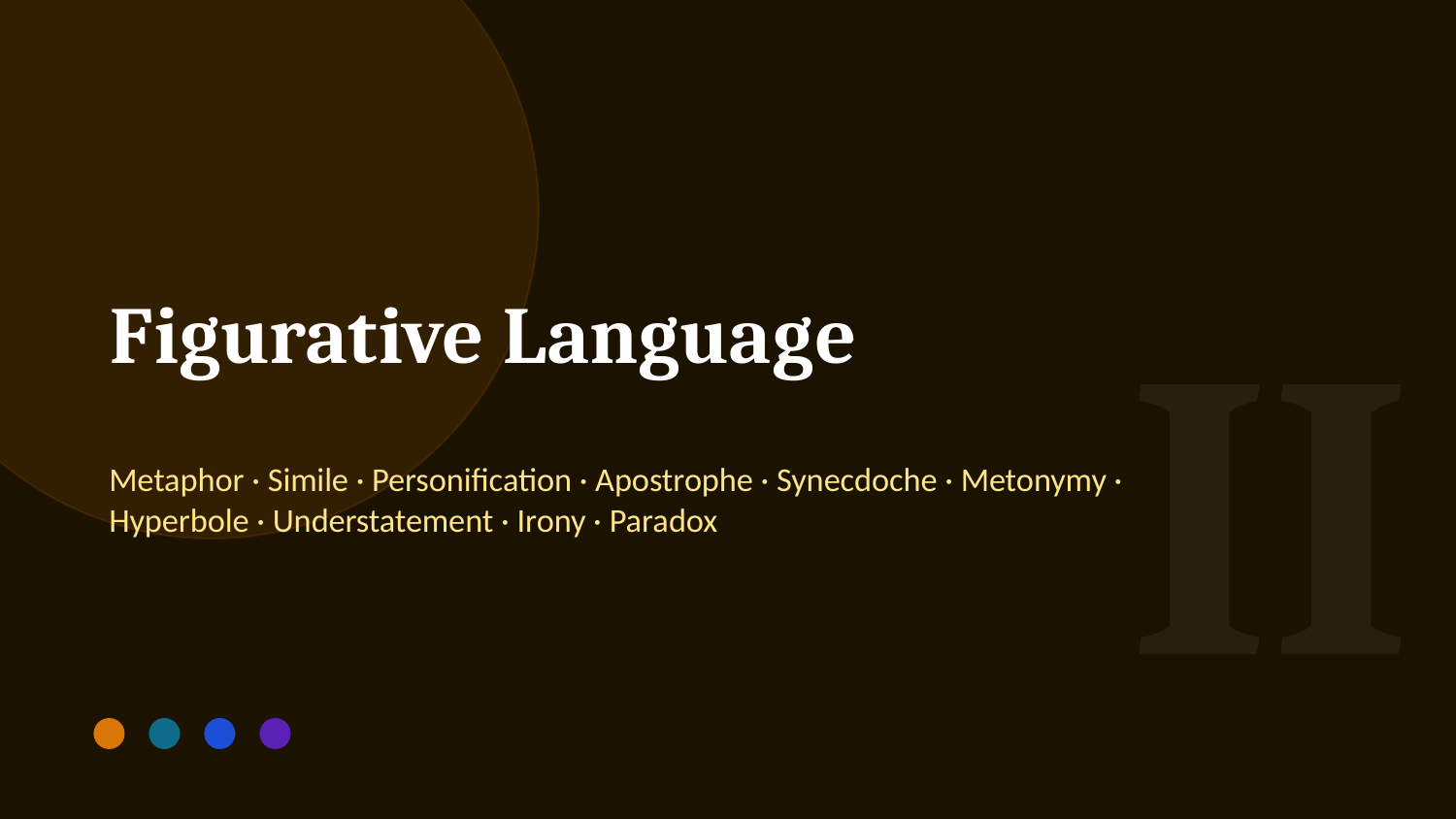

II

Figurative Language
Metaphor · Simile · Personification · Apostrophe · Synecdoche · Metonymy · Hyperbole · Understatement · Irony · Paradox